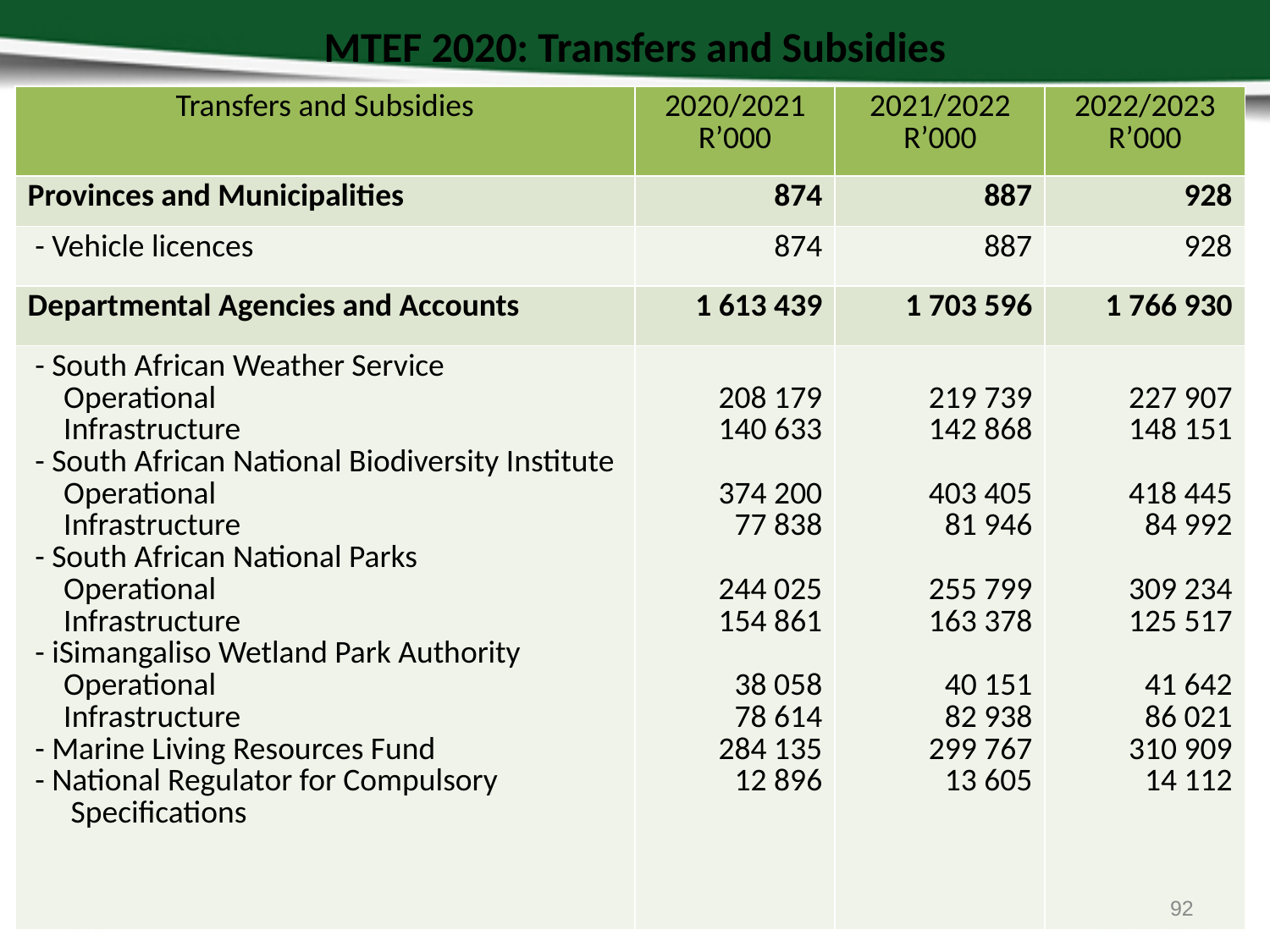

# MTEF 2020: Transfers and Subsidies
| Transfers and Subsidies | 2020/2021 R’000 | 2021/2022 R’000 | 2022/2023 R’000 |
| --- | --- | --- | --- |
| Provinces and Municipalities | 874 | 887 | 928 |
| - Vehicle licences | 874 | 887 | 928 |
| Departmental Agencies and Accounts | 1 613 439 | 1 703 596 | 1 766 930 |
| - South African Weather Service Operational Infrastructure - South African National Biodiversity Institute Operational Infrastructure - South African National Parks Operational Infrastructure - iSimangaliso Wetland Park Authority Operational Infrastructure - Marine Living Resources Fund - National Regulator for Compulsory Specifications | 208 179 140 633 374 200 77 838 244 025 154 861 38 058 78 614 284 135 12 896 | 219 739 142 868 403 405 81 946 255 799 163 378 40 151 82 938 299 767 13 605 | 227 907 148 151 418 445 84 992 309 234 125 517 41 642 86 021 310 909 14 112 |

92